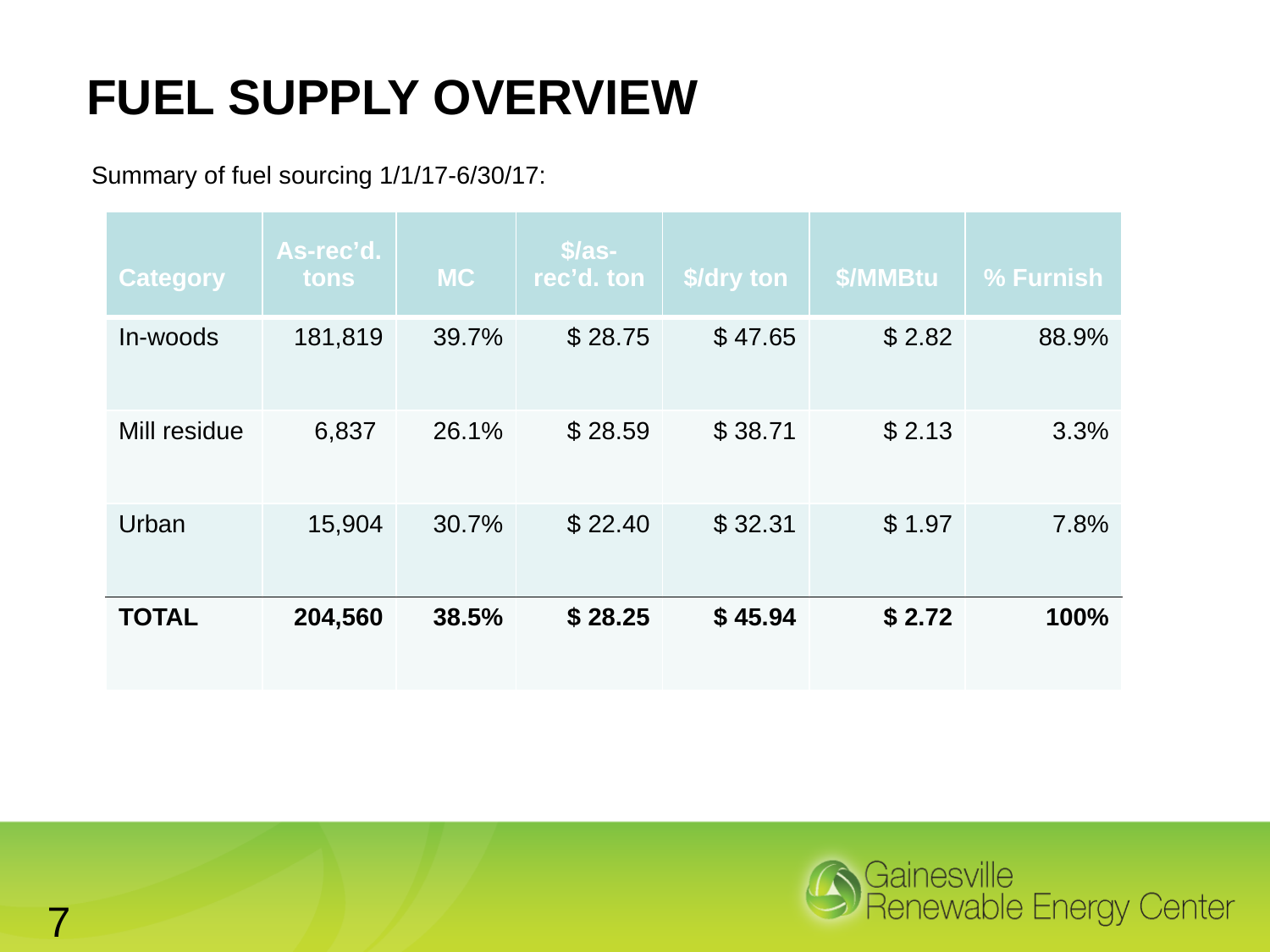

# Fuel Supply Overview
Summary of fuel sourcing 1/1/17-6/30/17:

| Category | As-rec’d. tons | MC | $/as-rec’d. ton | $/dry ton | $/MMBtu | % Furnish |
| --- | --- | --- | --- | --- | --- | --- |
| In-woods | 181,819 | 39.7% | $ 28.75 | $ 47.65 | $ 2.82 | 88.9% |
| Mill residue | 6,837 | 26.1% | $ 28.59 | $ 38.71 | $ 2.13 | 3.3% |
| Urban | 15,904 | 30.7% | $ 22.40 | $ 32.31 | $ 1.97 | 7.8% |
| TOTAL | 204,560 | 38.5% | $ 28.25 | $ 45.94 | $ 2.72 | 100% |
 7